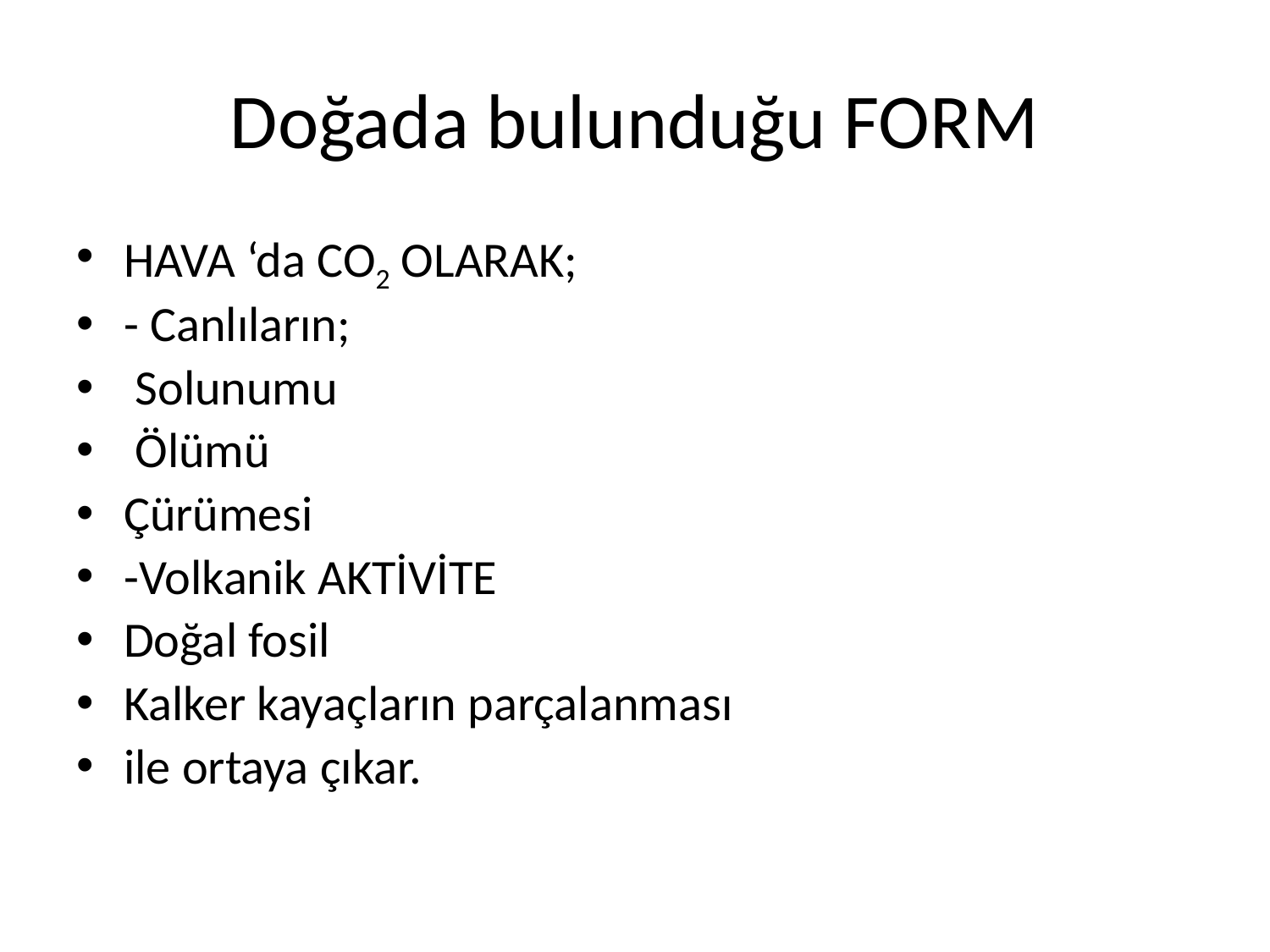

# Doğada bulunduğu FORM
HAVA ‘da CO2 OLARAK;
- Canlıların;
 Solunumu
 Ölümü
Çürümesi
-Volkanik AKTİVİTE
Doğal fosil
Kalker kayaçların parçalanması
ile ortaya çıkar.